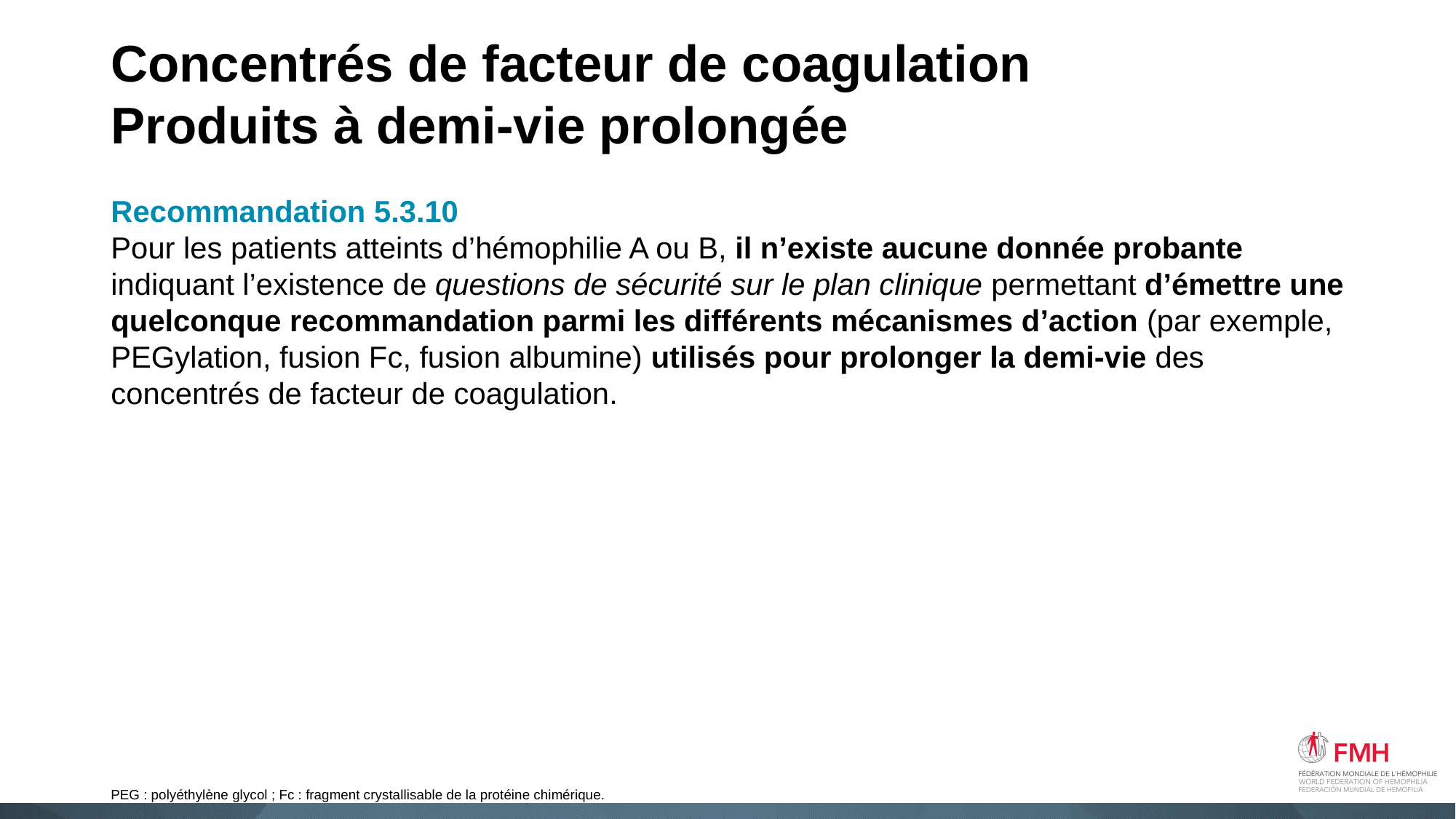

# Concentrés de facteur de coagulation Produits à demi-vie prolongée
Recommandation 5.3.10
Pour les patients atteints d’hémophilie A ou B, il n’existe aucune donnée probante indiquant l’existence de questions de sécurité sur le plan clinique permettant d’émettre une quelconque recommandation parmi les différents mécanismes d’action (par exemple, PEGylation, fusion Fc, fusion albumine) utilisés pour prolonger la demi-vie des concentrés de facteur de coagulation.
PEG : polyéthylène glycol ; Fc : fragment crystallisable de la protéine chimérique.